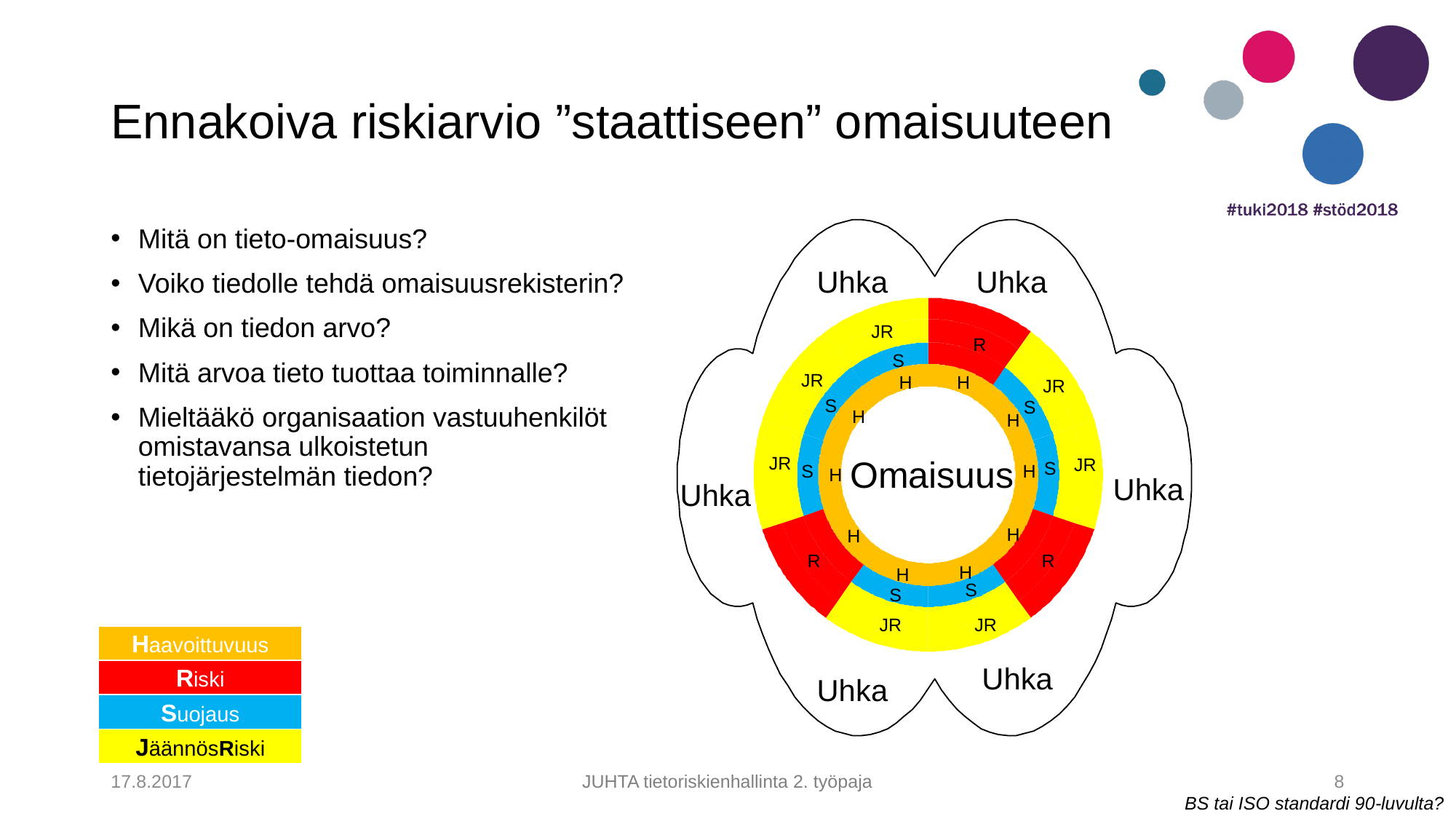

# Ennakoiva riskiarvio ”staattiseen” omaisuuteen
Mitä on tieto-omaisuus?
Voiko tiedolle tehdä omaisuusrekisterin?
Mikä on tiedon arvo?
Mitä arvoa tieto tuottaa toiminnalle?
Mieltääkö organisaation vastuuhenkilöt omistavansa ulkoistetun tietojärjestelmän tiedon?

Uhka
Uhka

JR

R

S

JR
H
H

JR

S
S

H

H

JR
Omaisuus

JR

S
S

H
H

H

H

R
R

H
H

S

S

JR
JR

Uhka

Uhka

Uhka

Uhka
Haavoittuvuus
Riski
Suojaus
JäännösRiski
17.8.2017
JUHTA tietoriskienhallinta 2. työpaja
8
BS tai ISO standardi 90-luvulta?